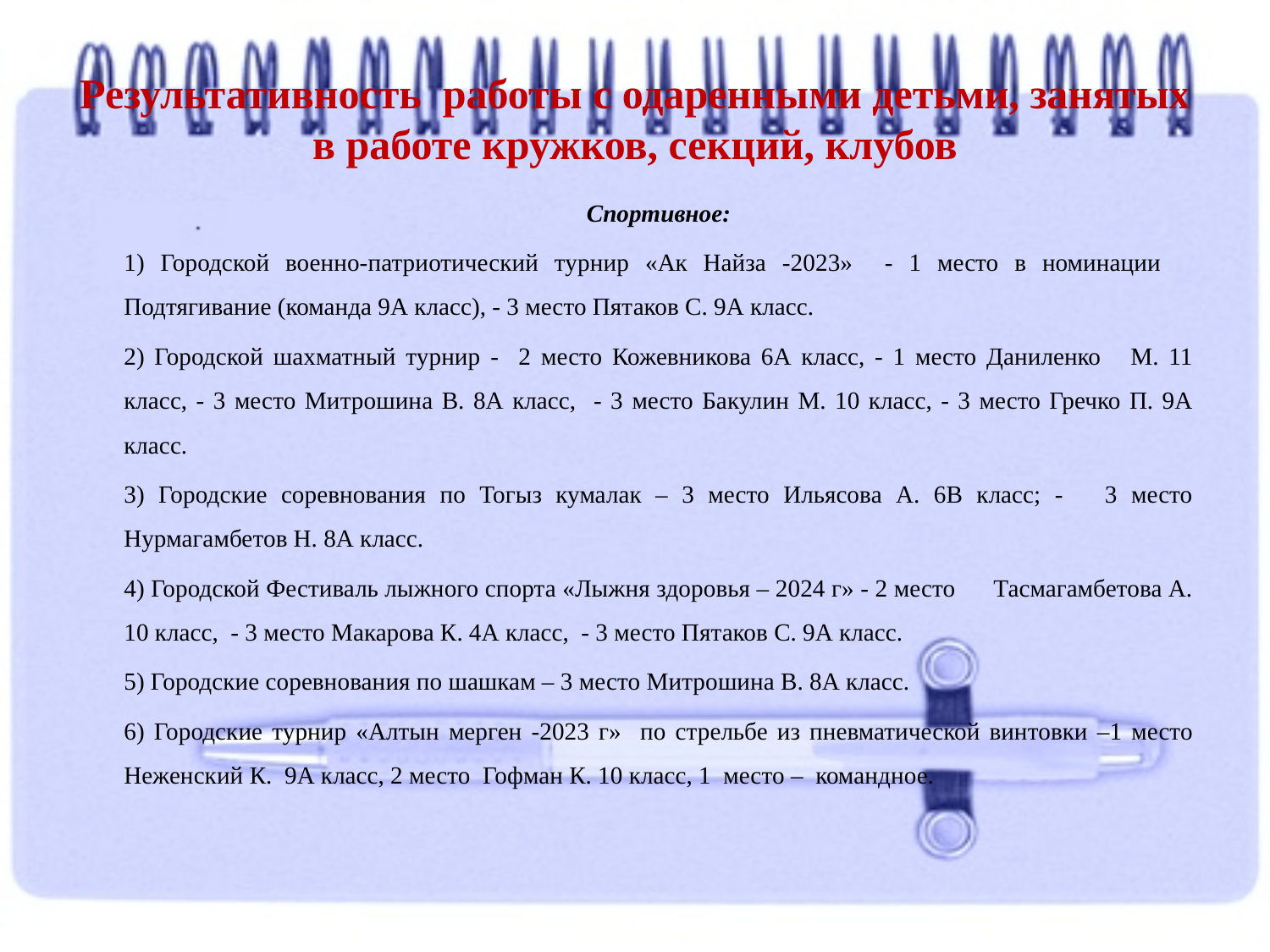

# Результативность  работы с одаренными детьми, занятых в работе кружков, секций, клубов
Спортивное:
1) Городской военно-патриотический турнир «Ак Найза -2023»  - 1 место в номинации   Подтягивание (команда 9А класс), - 3 место Пятаков С. 9А класс.
2) Городской шахматный турнир -  2 место Кожевникова 6А класс, - 1 место Даниленко   М. 11 класс, - 3 место Митрошина В. 8А класс,  - 3 место Бакулин М. 10 класс, - 3 место Гречко П. 9А класс.
3) Городские соревнования по Тогыз кумалак – 3 место Ильясова А. 6В класс; -   3 место Нурмагамбетов Н. 8А класс.
4) Городской Фестиваль лыжного спорта «Лыжня здоровья – 2024 г» - 2 место      Тасмагамбетова А. 10 класс,  - 3 место Макарова К. 4А класс,  - 3 место Пятаков С. 9А класс.
5) Городские соревнования по шашкам – 3 место Митрошина В. 8А класс.
6) Городские турнир «Алтын мерген -2023 г»  по стрельбе из пневматической винтовки –1 место Неженский К.  9А класс, 2 место  Гофман К. 10 класс, 1  место –  командное.